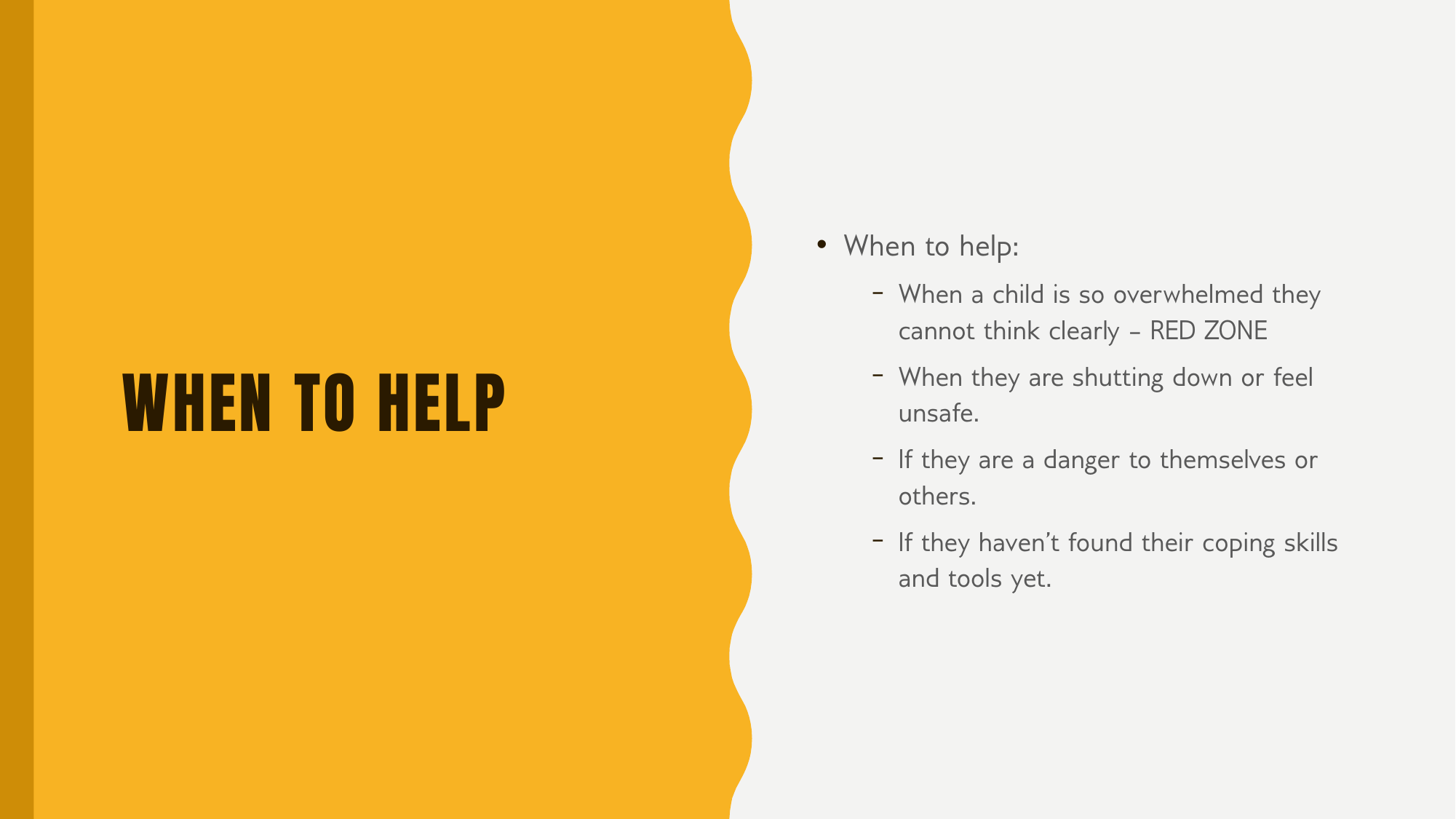

When to help:
When a child is so overwhelmed they cannot think clearly – RED ZONE
When they are shutting down or feel unsafe.
If they are a danger to themselves or others.
If they haven’t found their coping skills and tools yet.
# When to help